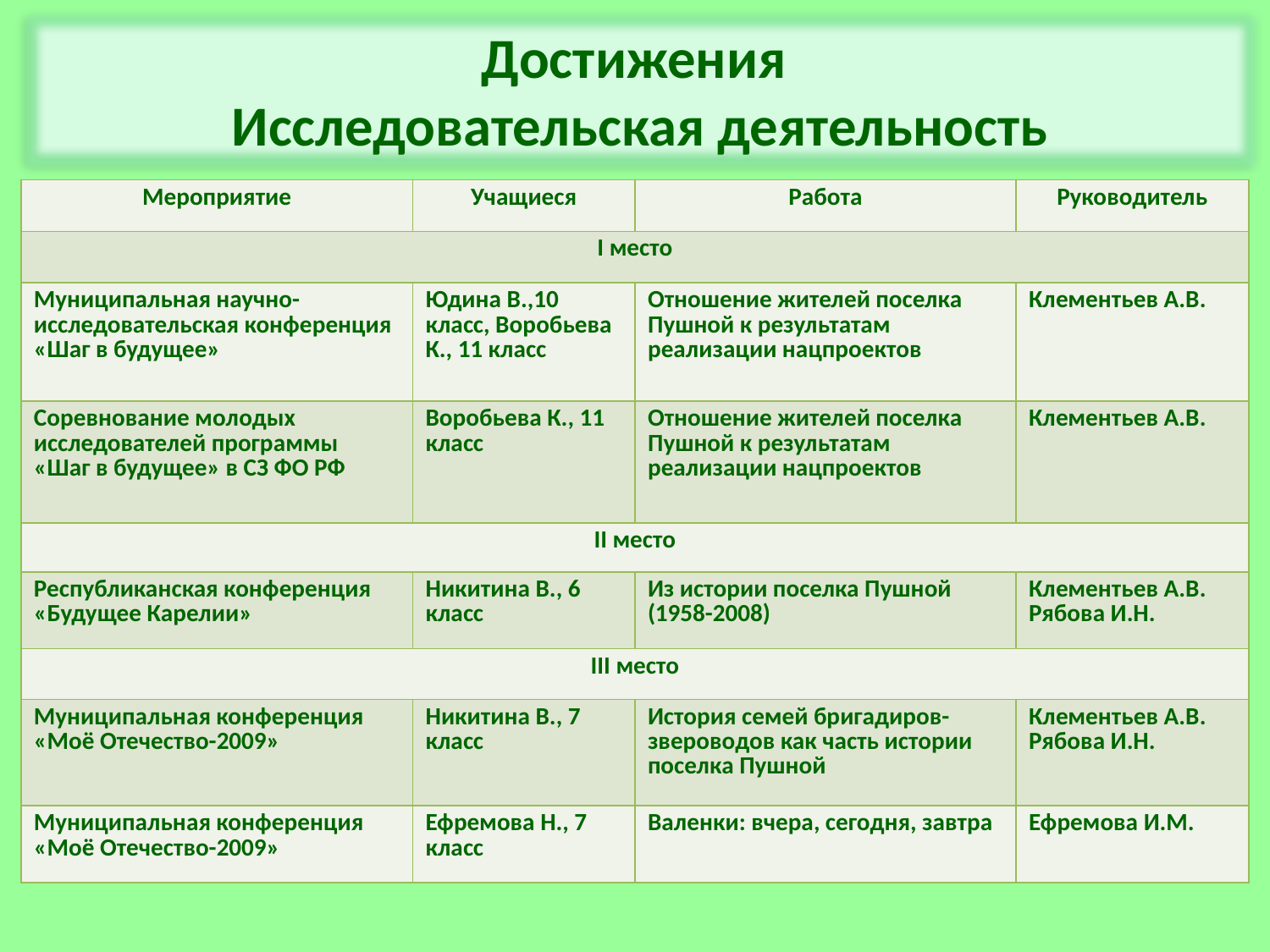

Достижения
Исследовательская деятельность
| Мероприятие | Учащиеся | Работа | Руководитель |
| --- | --- | --- | --- |
| I место |  |  |  |
| Муниципальная научно- исследовательская конференция «Шаг в будущее» | Юдина В.,10 класс, Воробьева К., 11 класс | Отношение жителей поселка Пушной к результатам реализации нацпроектов | Клементьев А.В. |
| Соревнование молодых исследователей программы «Шаг в будущее» в СЗ ФО РФ | Воробьева К., 11 класс | Отношение жителей поселка Пушной к результатам реализации нацпроектов | Клементьев А.В. |
| II место |  |  |  |
| Республиканская конференция «Будущее Карелии» | Никитина В., 6 класс | Из истории поселка Пушной (1958-2008) | Клементьев А.В. Рябова И.Н. |
| III место |  |  |  |
| Муниципальная конференция «Моё Отечество-2009» | Никитина В., 7 класс | История семей бригадиров-звероводов как часть истории поселка Пушной | Клементьев А.В. Рябова И.Н. |
| Муниципальная конференция «Моё Отечество-2009» | Ефремова Н., 7 класс | Валенки: вчера, сегодня, завтра | Ефремова И.М. |